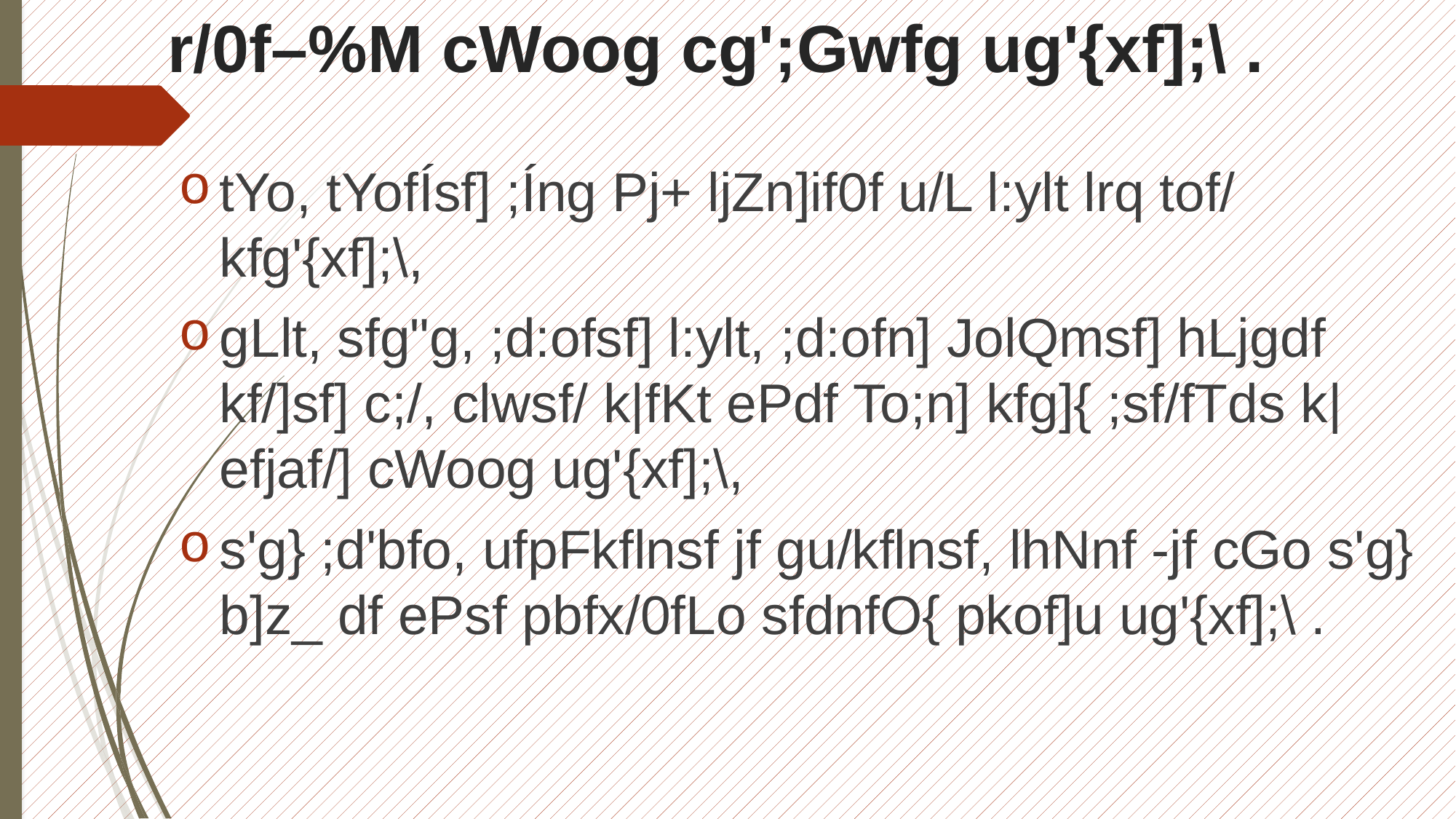

# r/0f–%M cWoog cg';Gwfg ug'{xf];\ .
tYo, tYofÍsf] ;Íng Pj+ ljZn]if0f u/L l:ylt lrq tof/ kfg'{xf];\,
gLlt, sfg"g, ;d:ofsf] l:ylt, ;d:ofn] JolQmsf] hLjgdf kf/]sf] c;/, clwsf/ k|fKt ePdf To;n] kfg]{ ;sf/fTds k|efjaf/] cWoog ug'{xf];\,
s'g} ;d'bfo, ufpFkflnsf jf gu/kflnsf, lhNnf -jf cGo s'g} b]z_ df ePsf pbfx/0fLo sfdnfO{ pkof]u ug'{xf];\ .